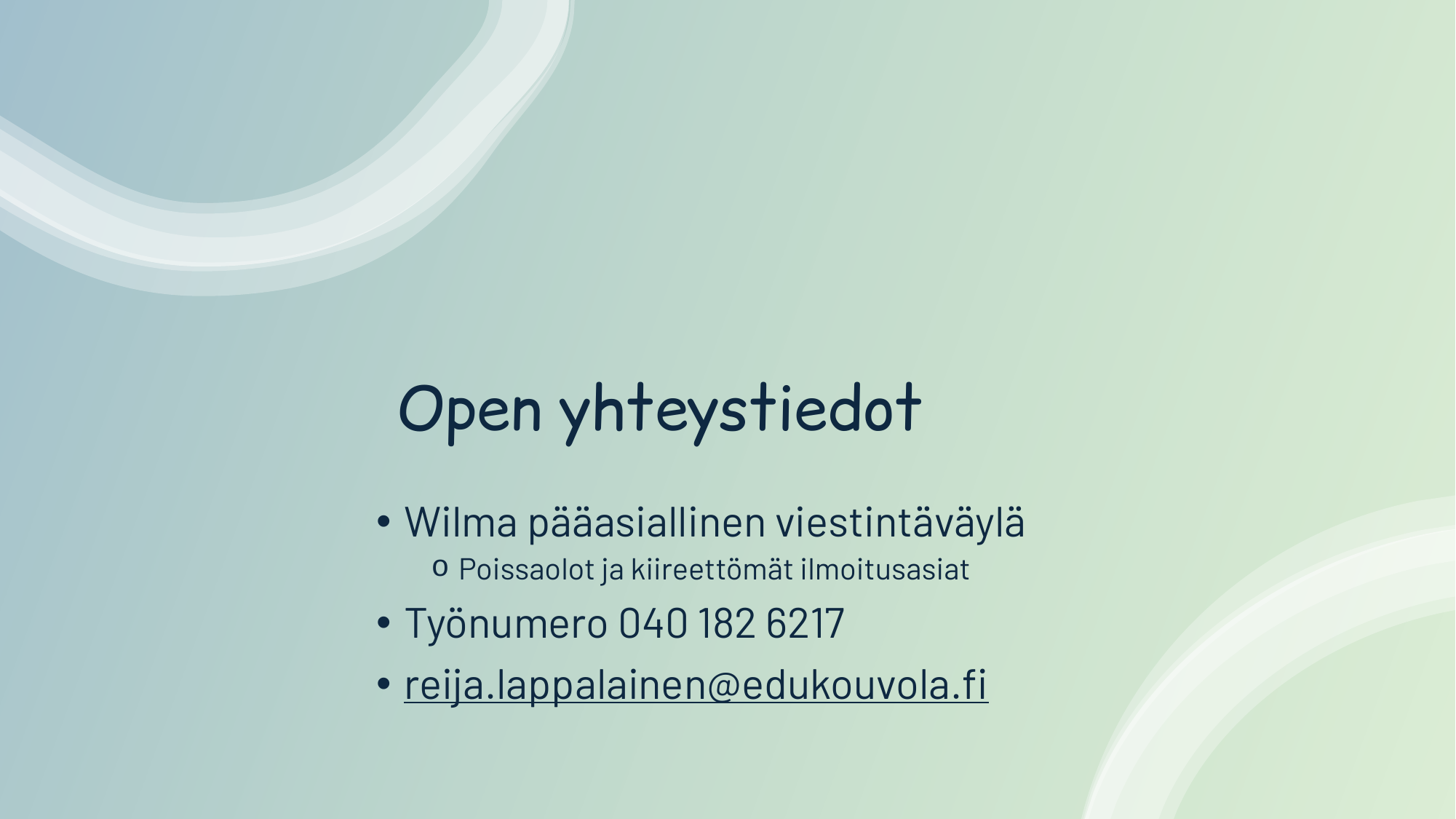

# Open yhteystiedot
Wilma pääasiallinen viestintäväylä
Poissaolot ja kiireettömät ilmoitusasiat
Työnumero 040 182 6217
reija.lappalainen@edukouvola.fi